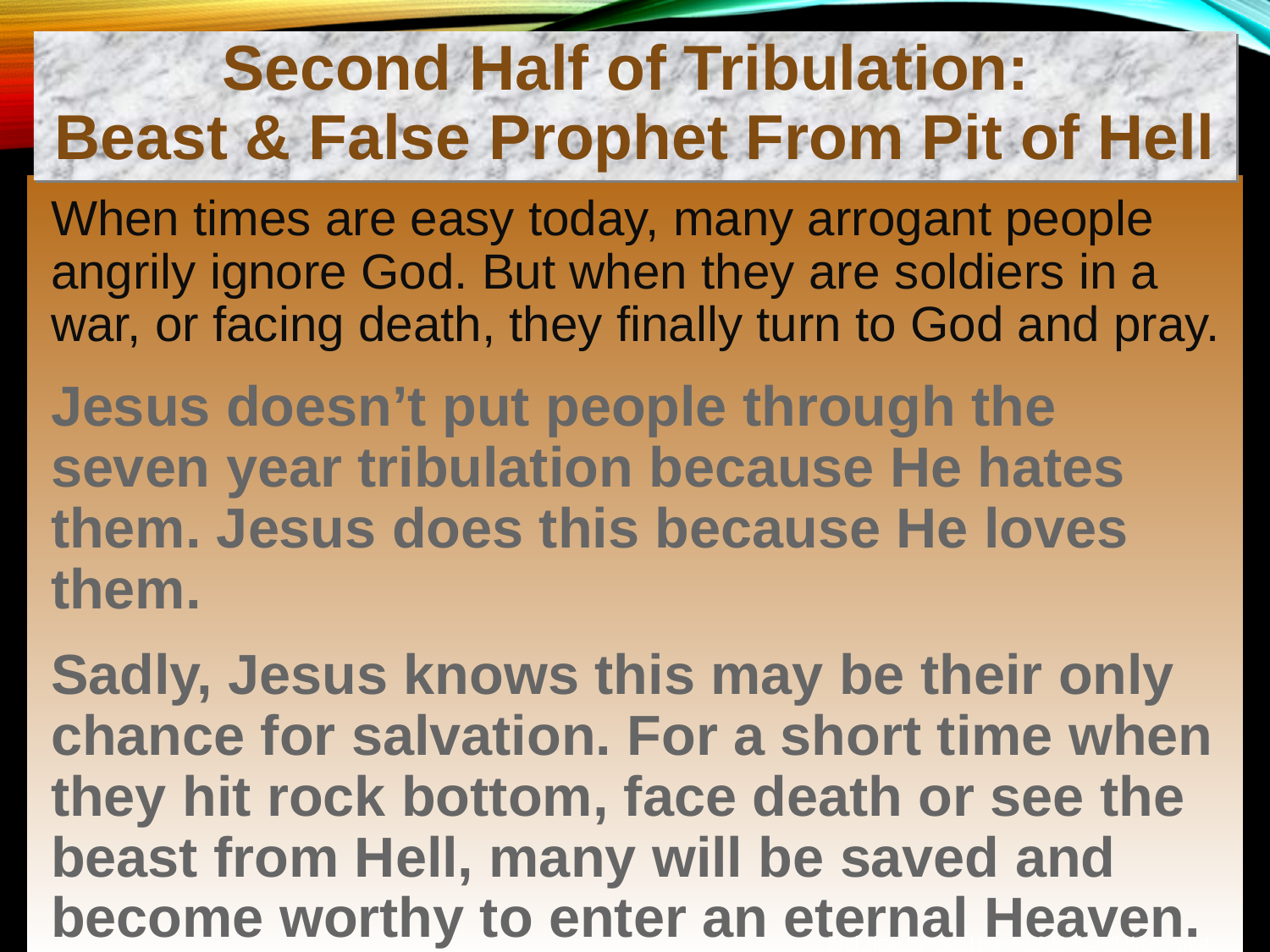

Second Half of Tribulation:
Beast & False Prophet From Pit of Hell
When times are easy today, many arrogant people angrily ignore God. But when they are soldiers in a war, or facing death, they finally turn to God and pray.
Jesus doesn’t put people through the seven year tribulation because He hates them. Jesus does this because He loves them.
Sadly, Jesus knows this may be their only chance for salvation. For a short time when they hit rock bottom, face death or see the beast from Hell, many will be saved and become worthy to enter an eternal Heaven.
End Time Events, Heaven & Hell, Jeff Woodward